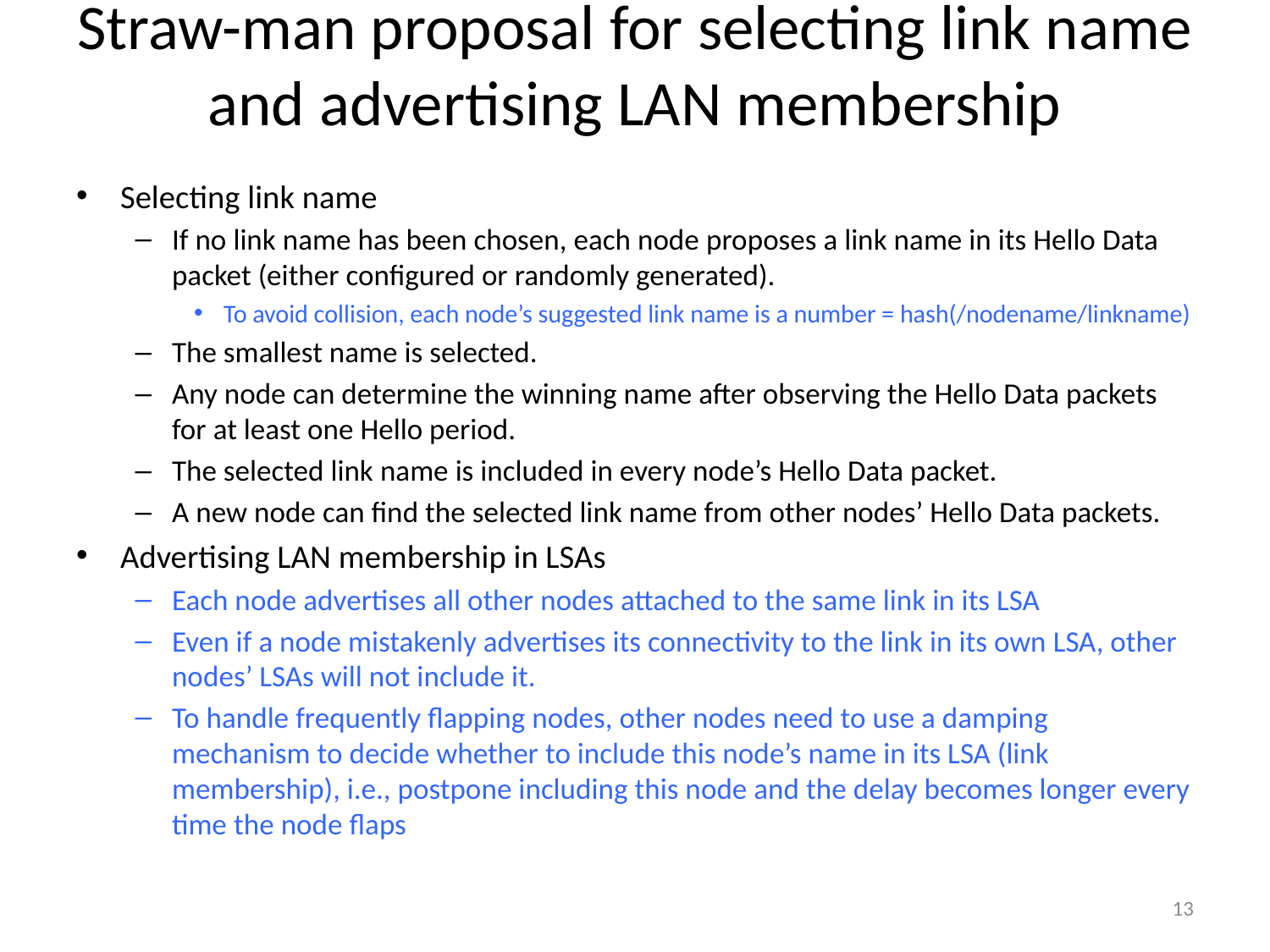

# Straw-man proposal for selecting link name and advertising LAN membership
Selecting link name
If no link name has been chosen, each node proposes a link name in its Hello Data packet (either configured or randomly generated).
To avoid collision, each node’s suggested link name is a number = hash(/nodename/linkname)
The smallest name is selected.
Any node can determine the winning name after observing the Hello Data packets for at least one Hello period.
The selected link name is included in every node’s Hello Data packet.
A new node can find the selected link name from other nodes’ Hello Data packets.
Advertising LAN membership in LSAs
Each node advertises all other nodes attached to the same link in its LSA
Even if a node mistakenly advertises its connectivity to the link in its own LSA, other nodes’ LSAs will not include it.
To handle frequently flapping nodes, other nodes need to use a damping mechanism to decide whether to include this node’s name in its LSA (link membership), i.e., postpone including this node and the delay becomes longer every time the node flaps
13